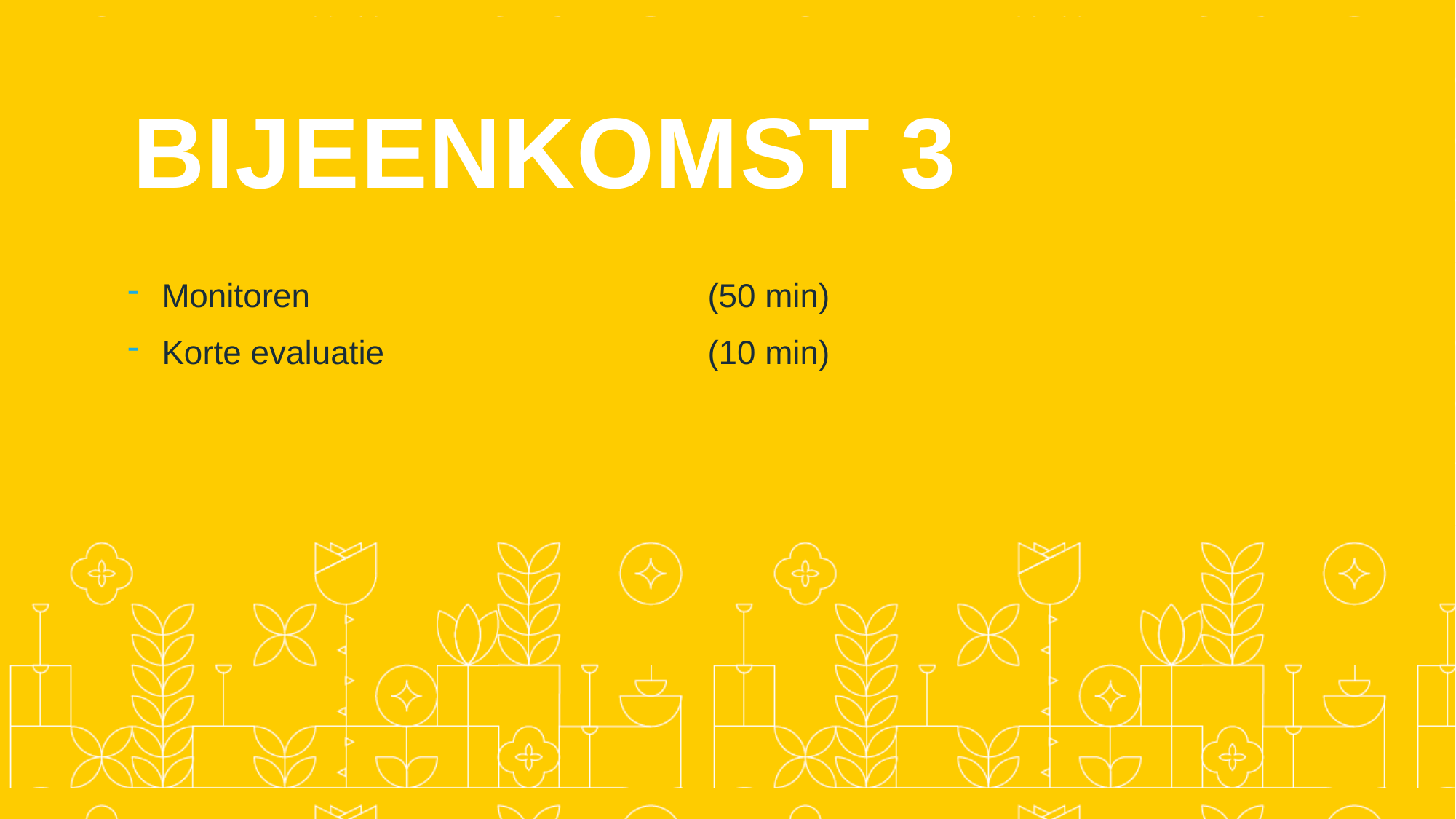

# Bijeenkomst 3
Monitoren				(50 min)
Korte evaluatie			(10 min)